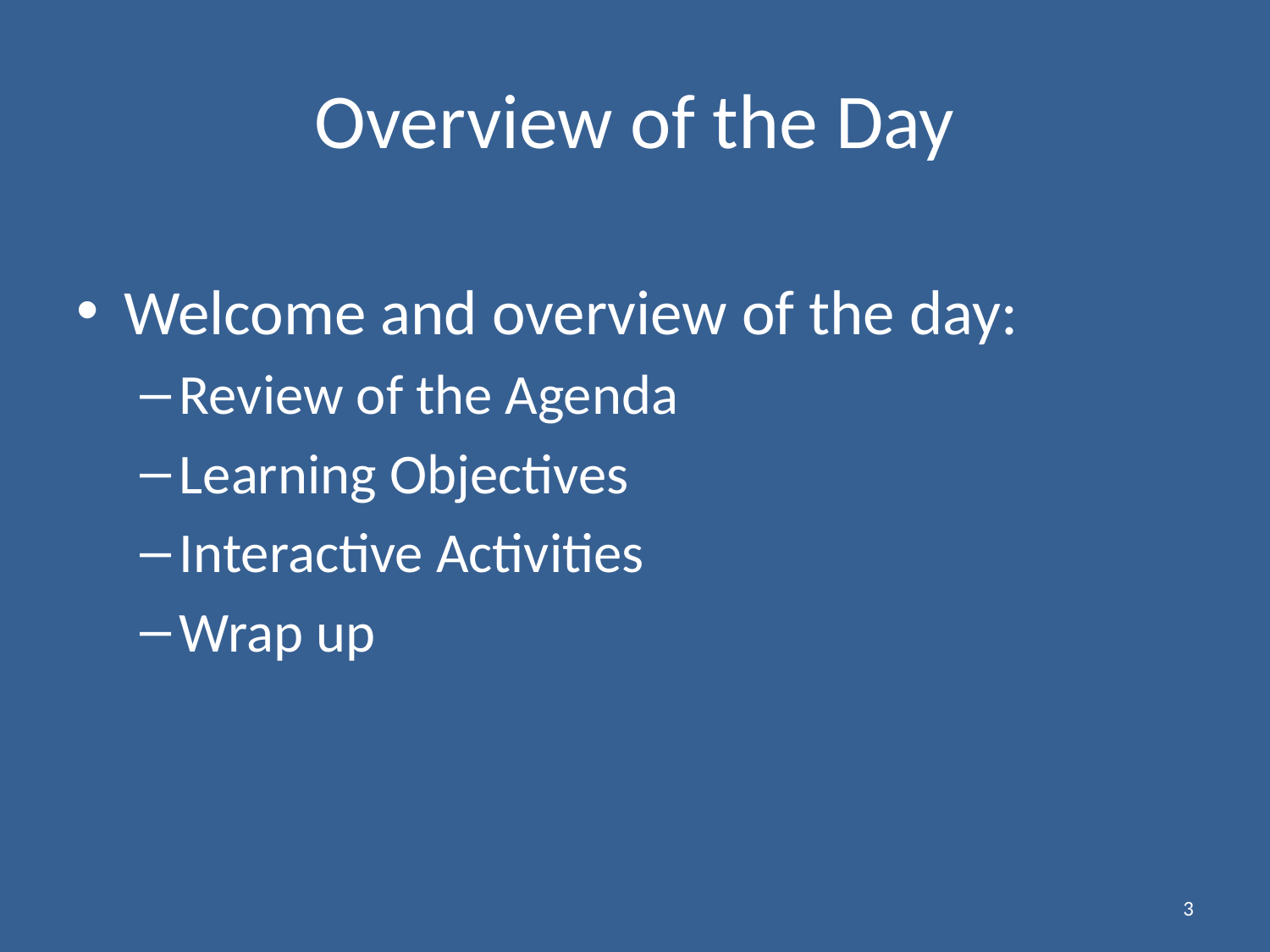

Overview of the Day
Welcome and overview of the day:
Review of the Agenda
Learning Objectives
Interactive Activities
Wrap up

3